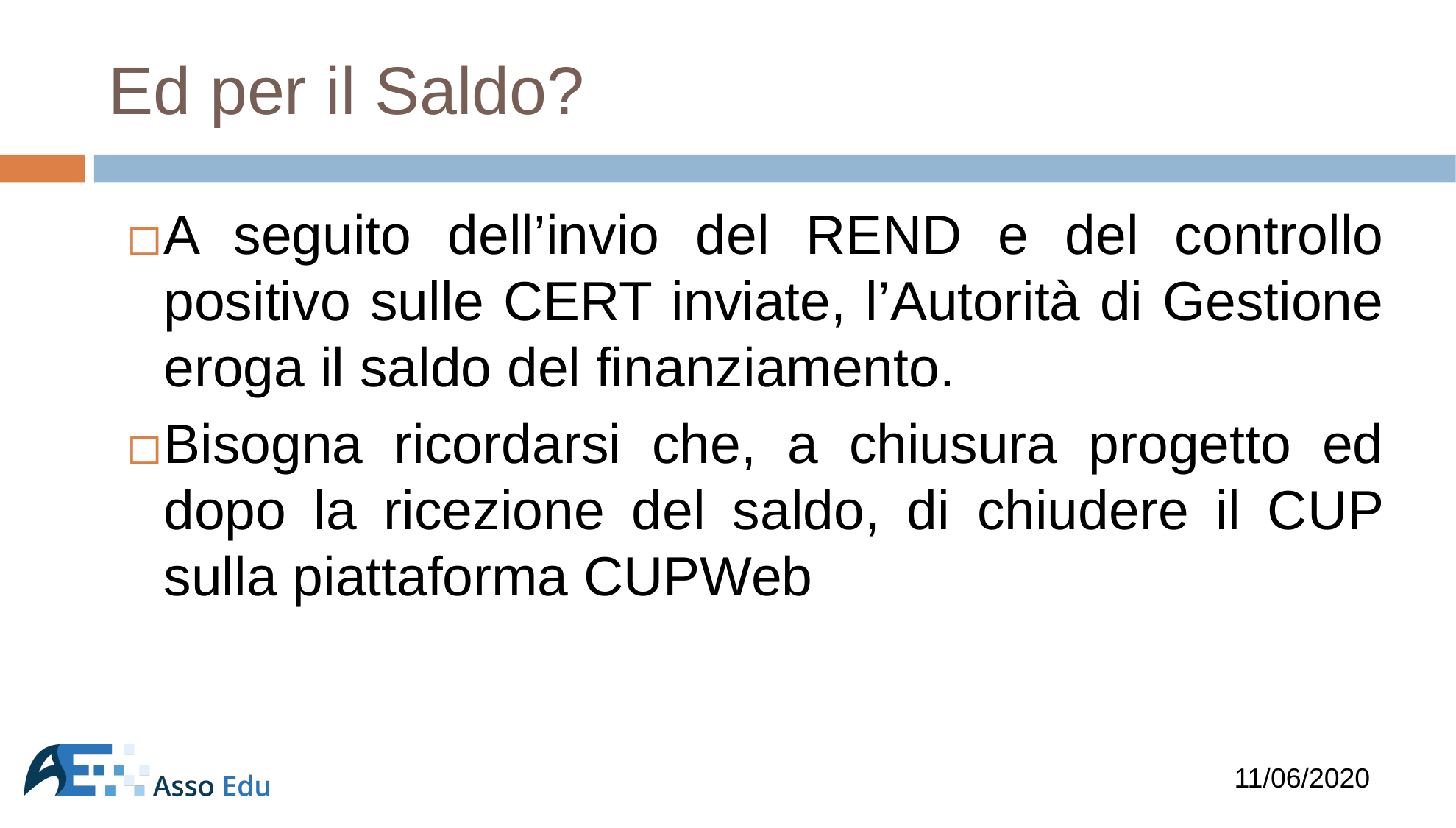

# Ed per il Saldo?
A seguito dell’invio del REND e del controllo positivo sulle CERT inviate, l’Autorità di Gestione eroga il saldo del finanziamento.
Bisogna ricordarsi che, a chiusura progetto ed dopo la ricezione del saldo, di chiudere il CUP sulla piattaforma CUPWeb
11/06/2020